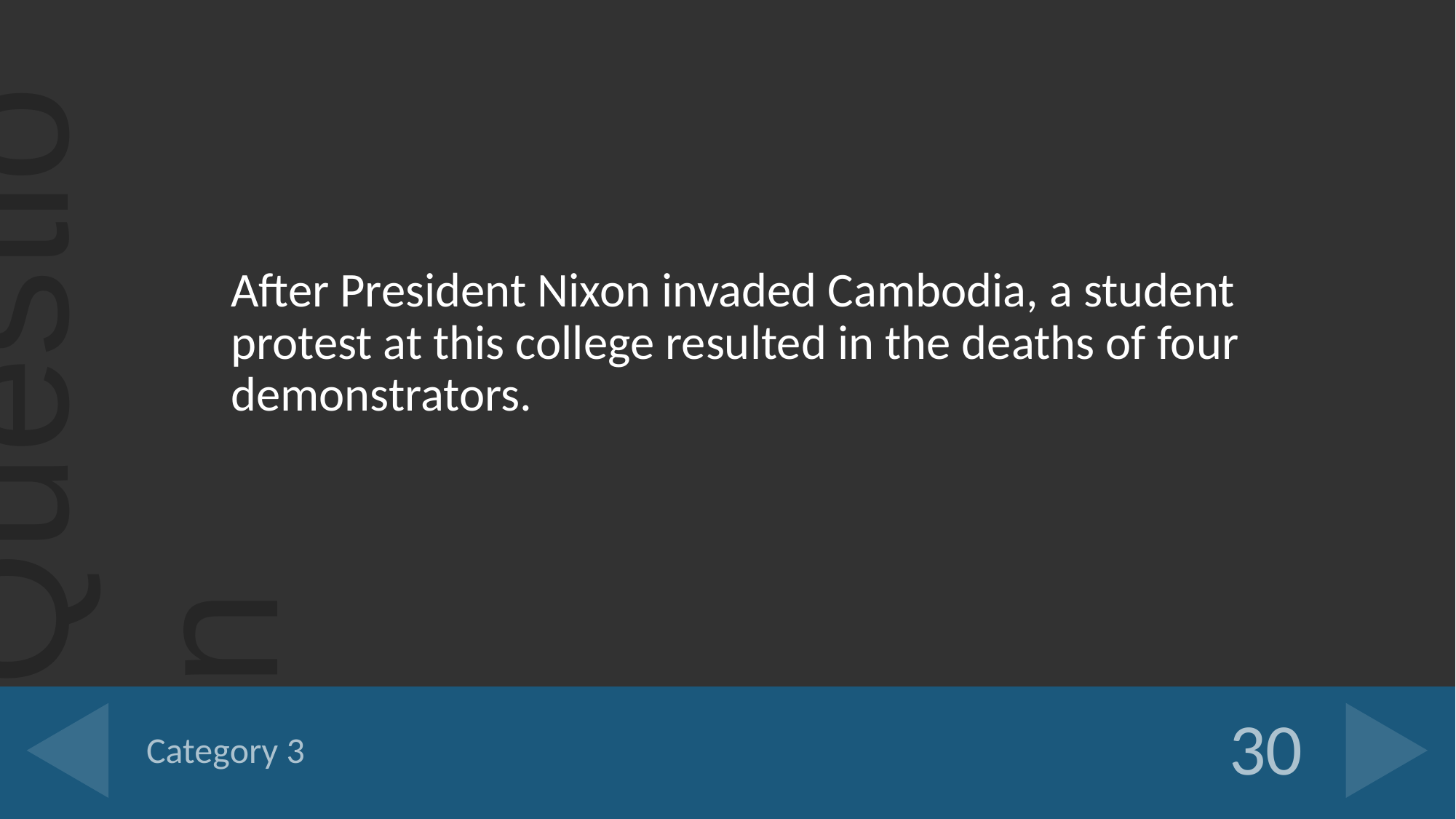

After President Nixon invaded Cambodia, a student protest at this college resulted in the deaths of four demonstrators.
# Category 3
30